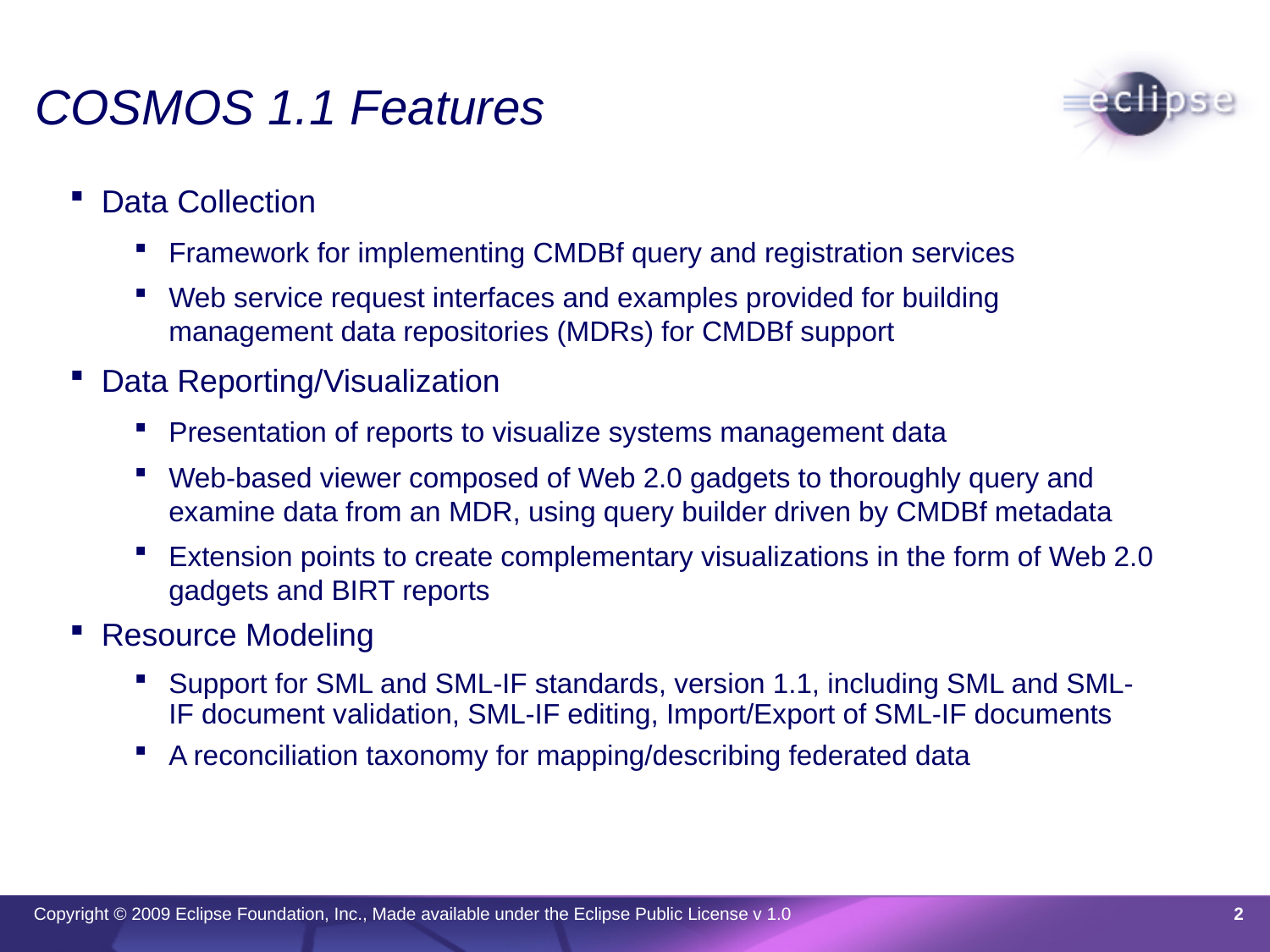

# COSMOS 1.1 Features
Data Collection
Framework for implementing CMDBf query and registration services
Web service request interfaces and examples provided for building management data repositories (MDRs) for CMDBf support
Data Reporting/Visualization
Presentation of reports to visualize systems management data
Web-based viewer composed of Web 2.0 gadgets to thoroughly query and examine data from an MDR, using query builder driven by CMDBf metadata
Extension points to create complementary visualizations in the form of Web 2.0 gadgets and BIRT reports
Resource Modeling
Support for SML and SML-IF standards, version 1.1, including SML and SML-IF document validation, SML-IF editing, Import/Export of SML-IF documents
A reconciliation taxonomy for mapping/describing federated data
2